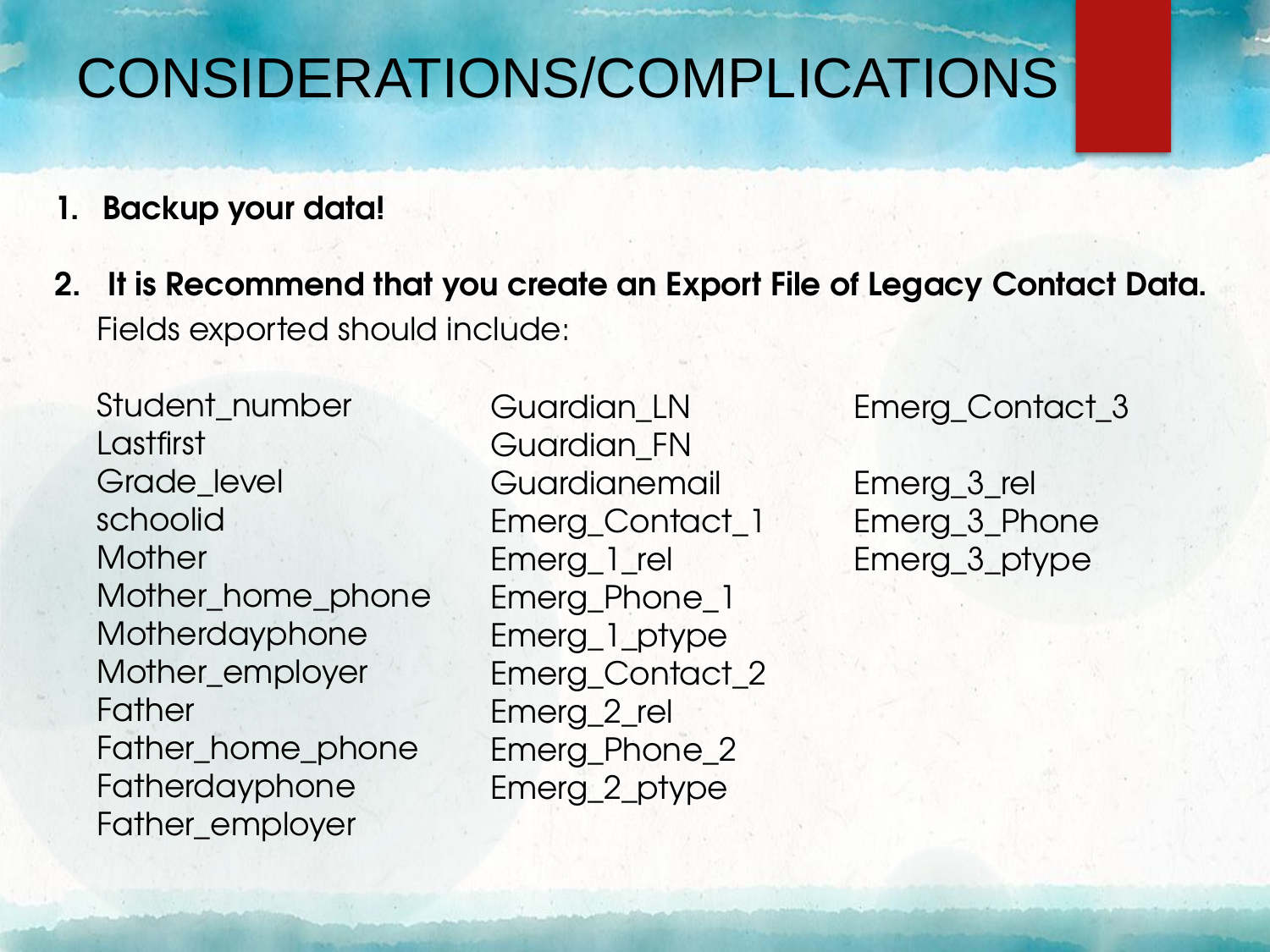

# Considerations/Complications
Backup your data!

2.   It is Recommend that you create an Export File of Legacy Contact Data.

Fields exported should include:

Student_number
Lastfirst
Grade_level
schoolid
Mother
Mother_home_phone
Motherdayphone
Mother_employer
Father
Father_home_phone
Fatherdayphone
Father_employer

Guardian_LN
Guardian_FN
Guardianemail
Emerg_Contact_1
Emerg_1_rel
Emerg_Phone_1
Emerg_1_ptype
Emerg_Contact_2
Emerg_2_rel
Emerg_Phone_2
Emerg_2_ptype
Emerg_Contact_3
Emerg_3_rel
Emerg_3_Phone
Emerg_3_ptype